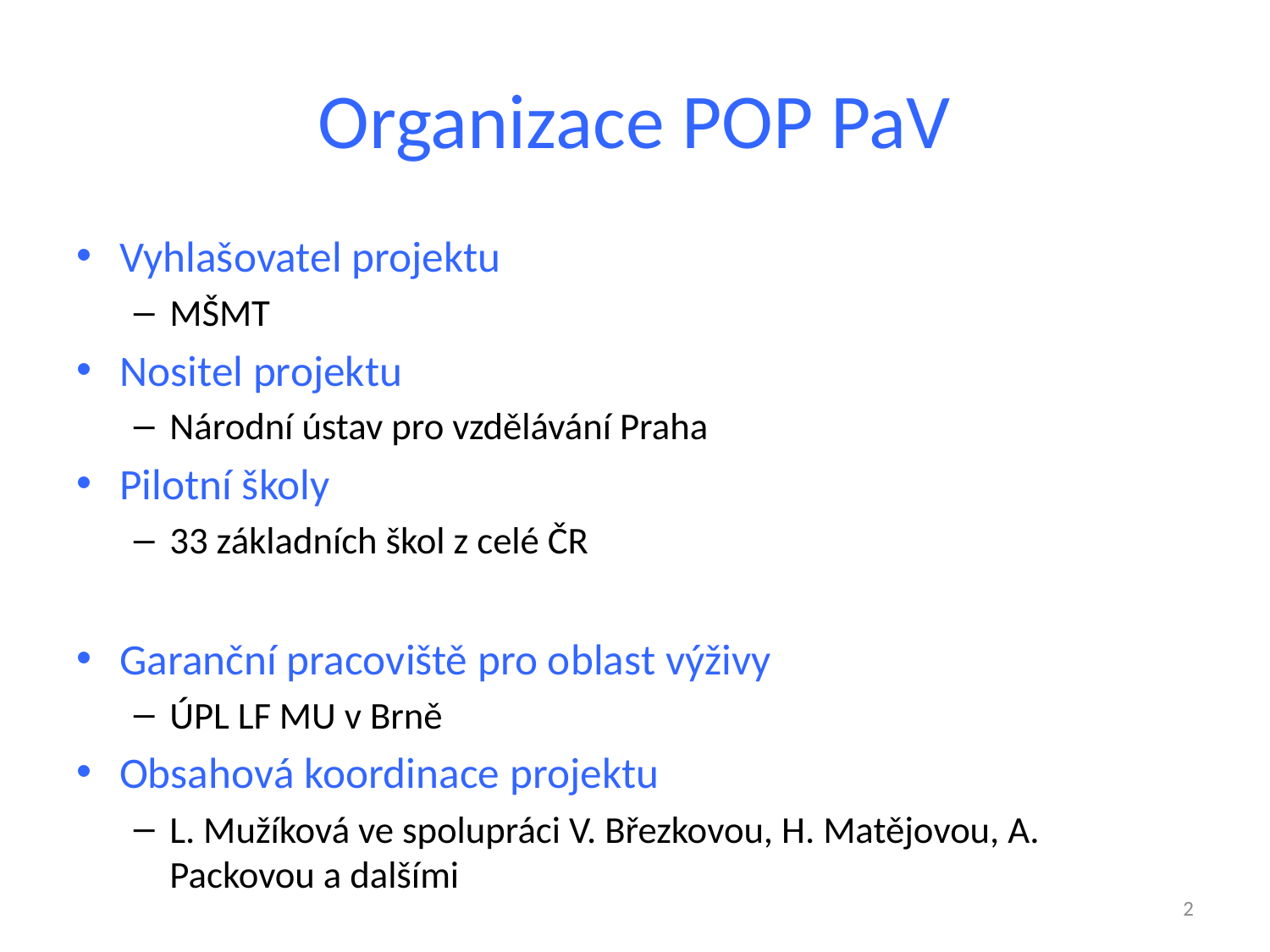

# Organizace POP PaV
Vyhlašovatel projektu
MŠMT
Nositel projektu
Národní ústav pro vzdělávání Praha
Pilotní školy
33 základních škol z celé ČR

Garanční pracoviště pro oblast výživy
ÚPL LF MU v Brně
Obsahová koordinace projektu
L. Mužíková ve spolupráci V. Březkovou, H. Matějovou, A. Packovou a dalšími

2